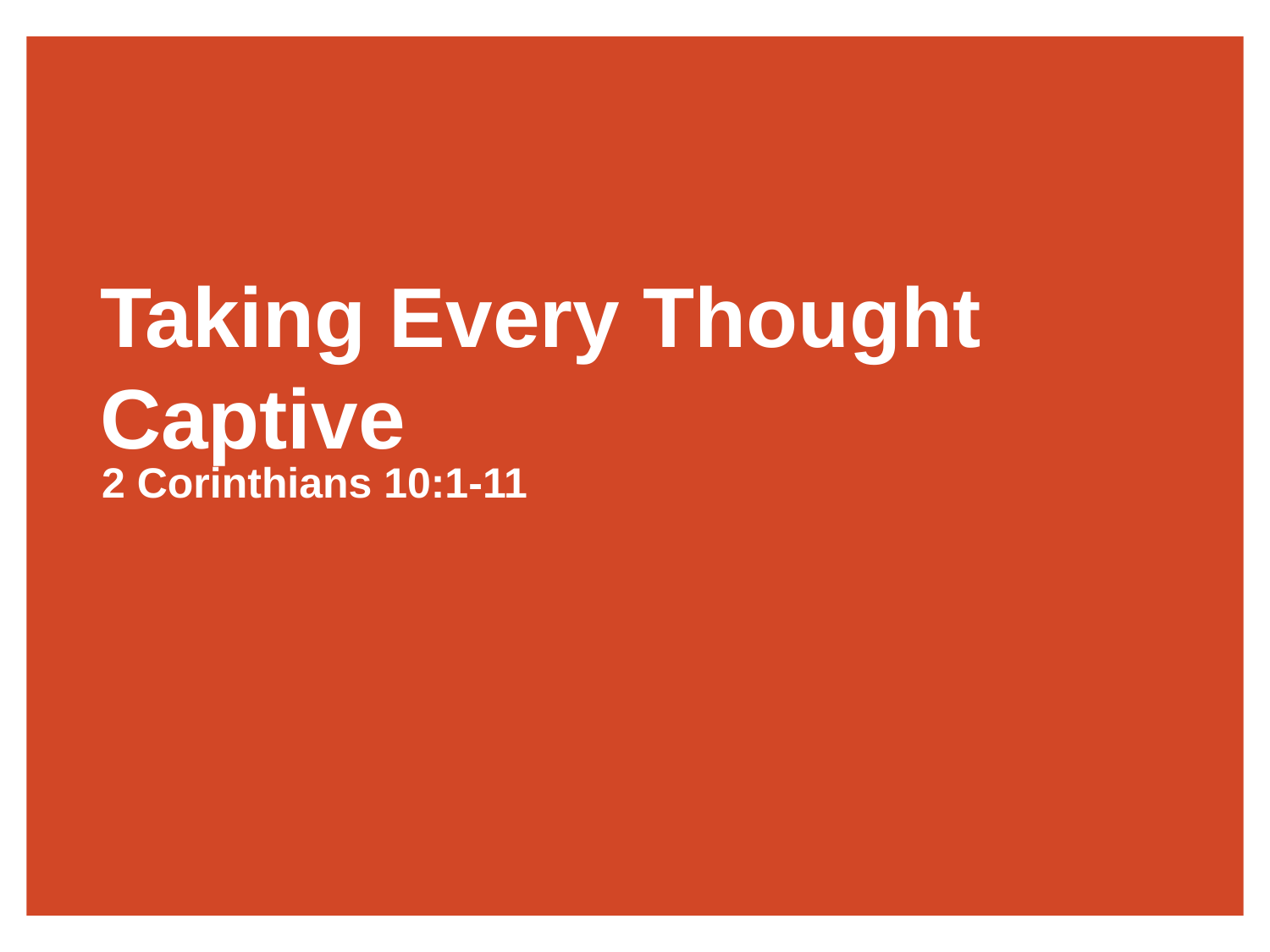

# Taking Every Thought Captive
2 Corinthians 10:1-11